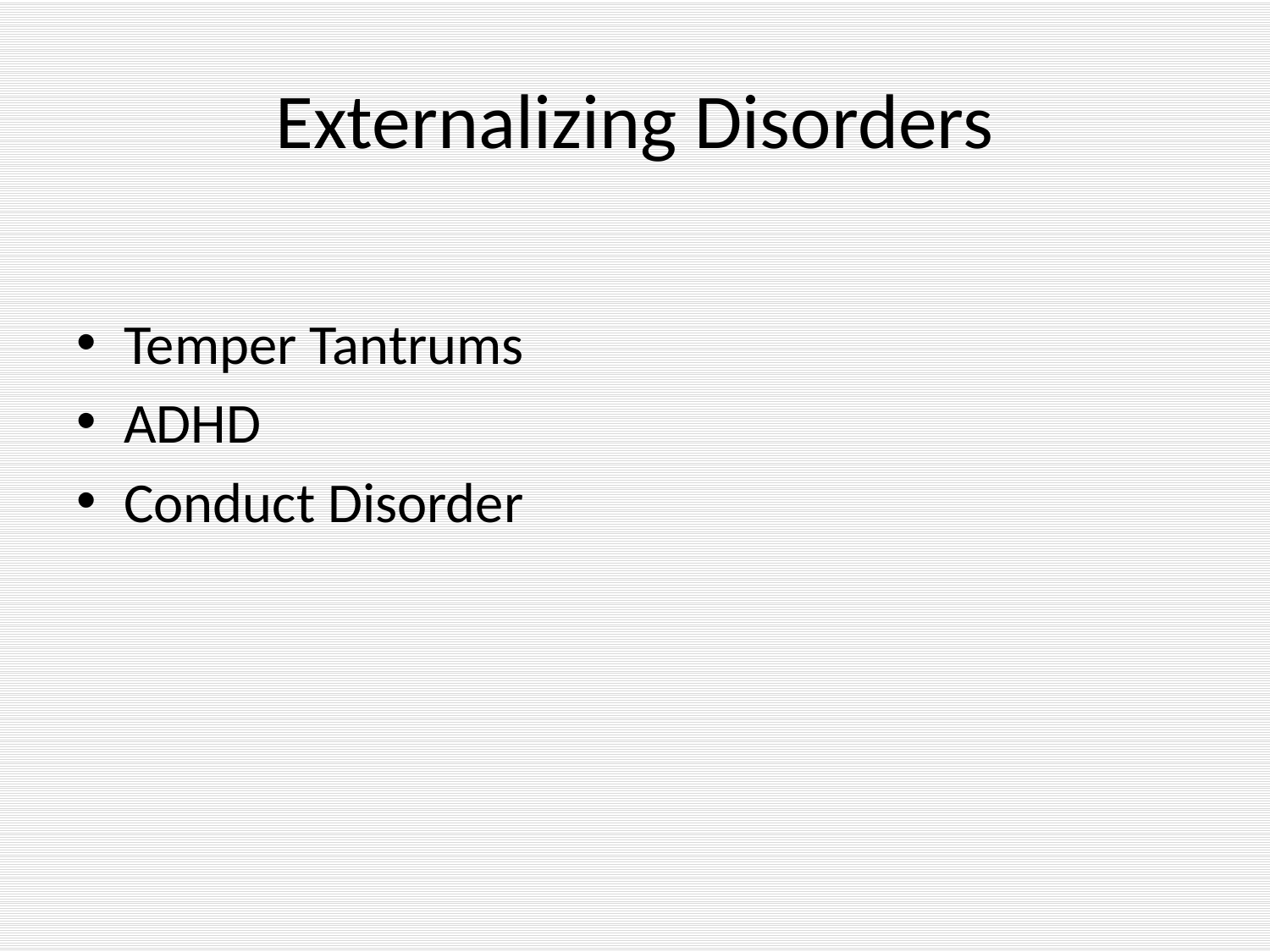

# Externalizing Disorders

Temper Tantrums
ADHD
Conduct Disorder